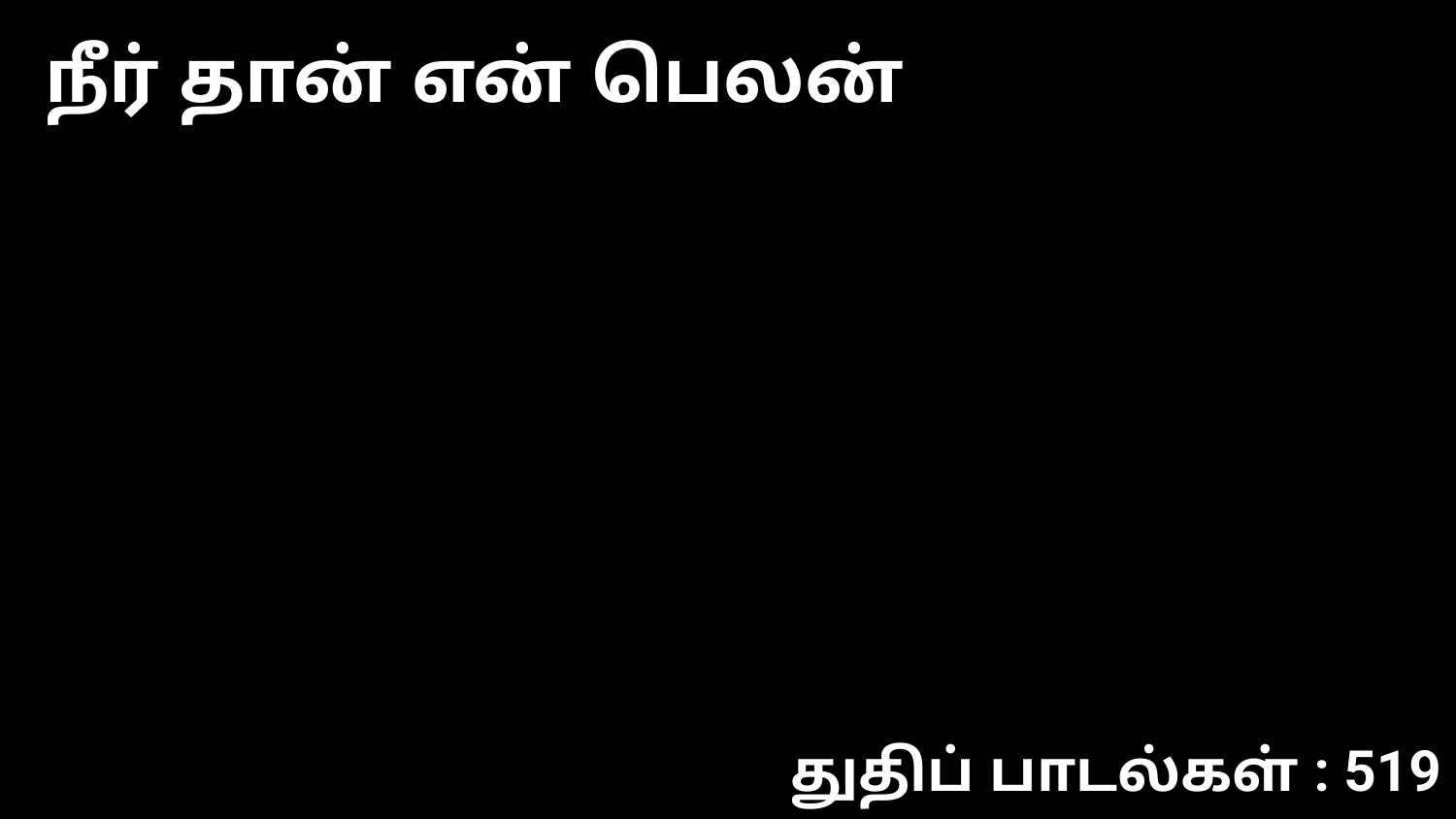

நீர் தான் என் பெலன்
துதிப் பாடல்கள் : 519